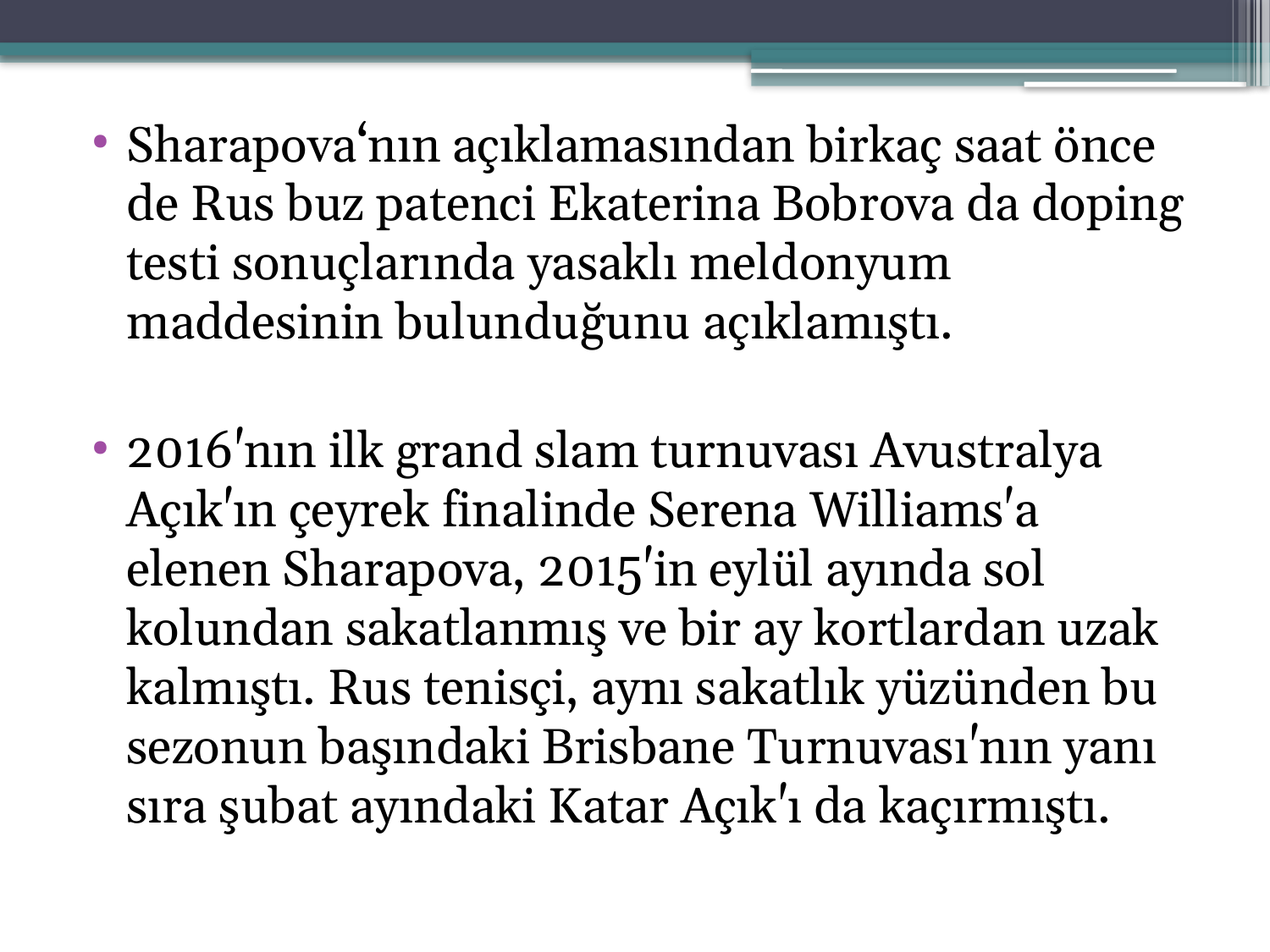

Sharapova‘nın açıklamasından birkaç saat önce de Rus buz patenci Ekaterina Bobrova da doping testi sonuçlarında yasaklı meldonyum maddesinin bulunduğunu açıklamıştı.

2016'nın ilk grand slam turnuvası Avustralya Açık'ın çeyrek finalinde Serena Williams'a elenen Sharapova, 2015'in eylül ayında sol kolundan sakatlanmış ve bir ay kortlardan uzak kalmıştı. Rus tenisçi, aynı sakatlık yüzünden bu sezonun başındaki Brisbane Turnuvası'nın yanı sıra şubat ayındaki Katar Açık'ı da kaçırmıştı.